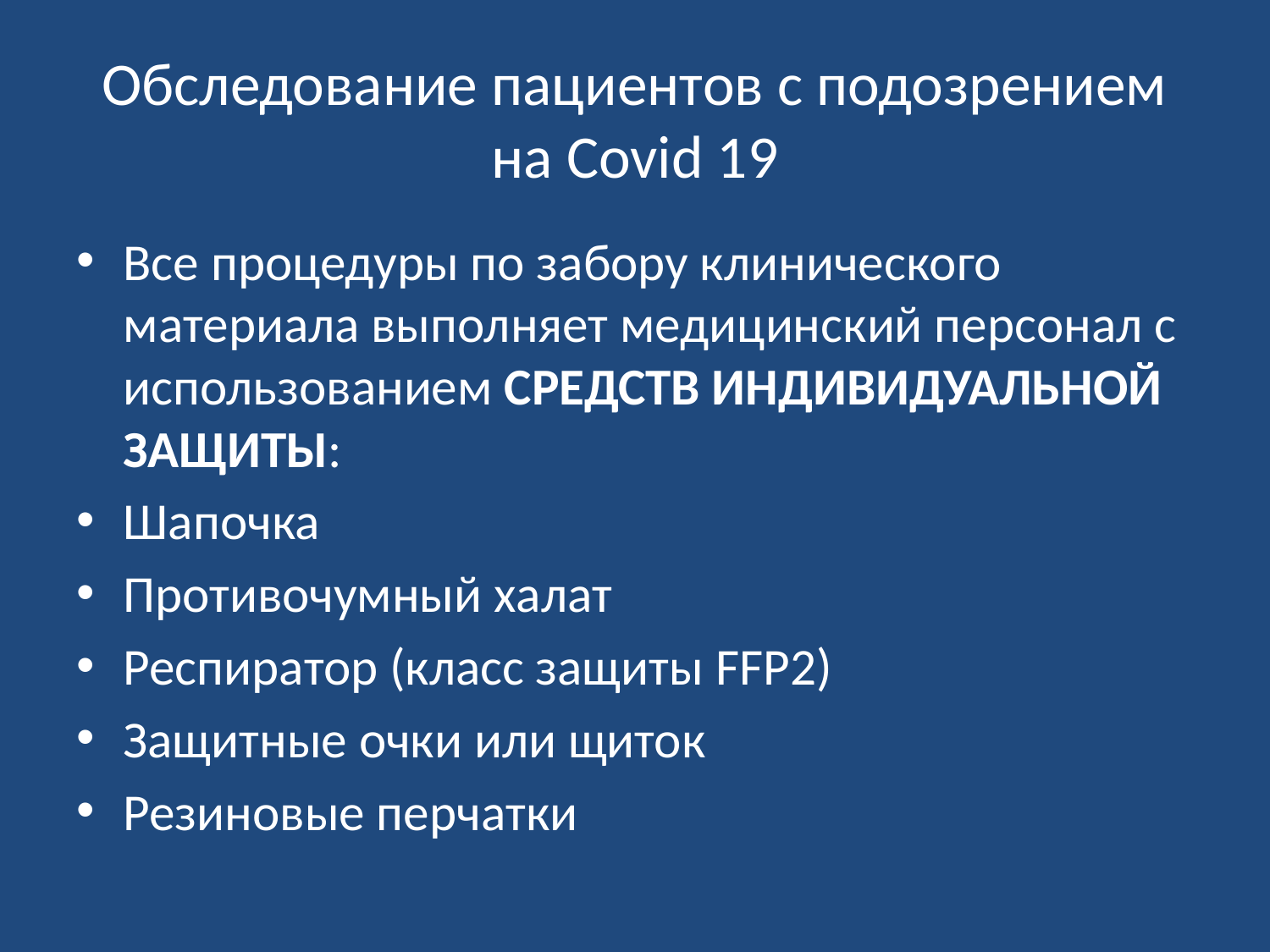

# Обследование пациентов с подозрением на Covid 19
Все процедуры по забору клинического материала выполняет медицинский персонал с использованием СРЕДСТВ ИНДИВИДУАЛЬНОЙ ЗАЩИТЫ:
Шапочка
Противочумный халат
Респиратор (класс защиты FFP2)
Защитные очки или щиток
Резиновые перчатки